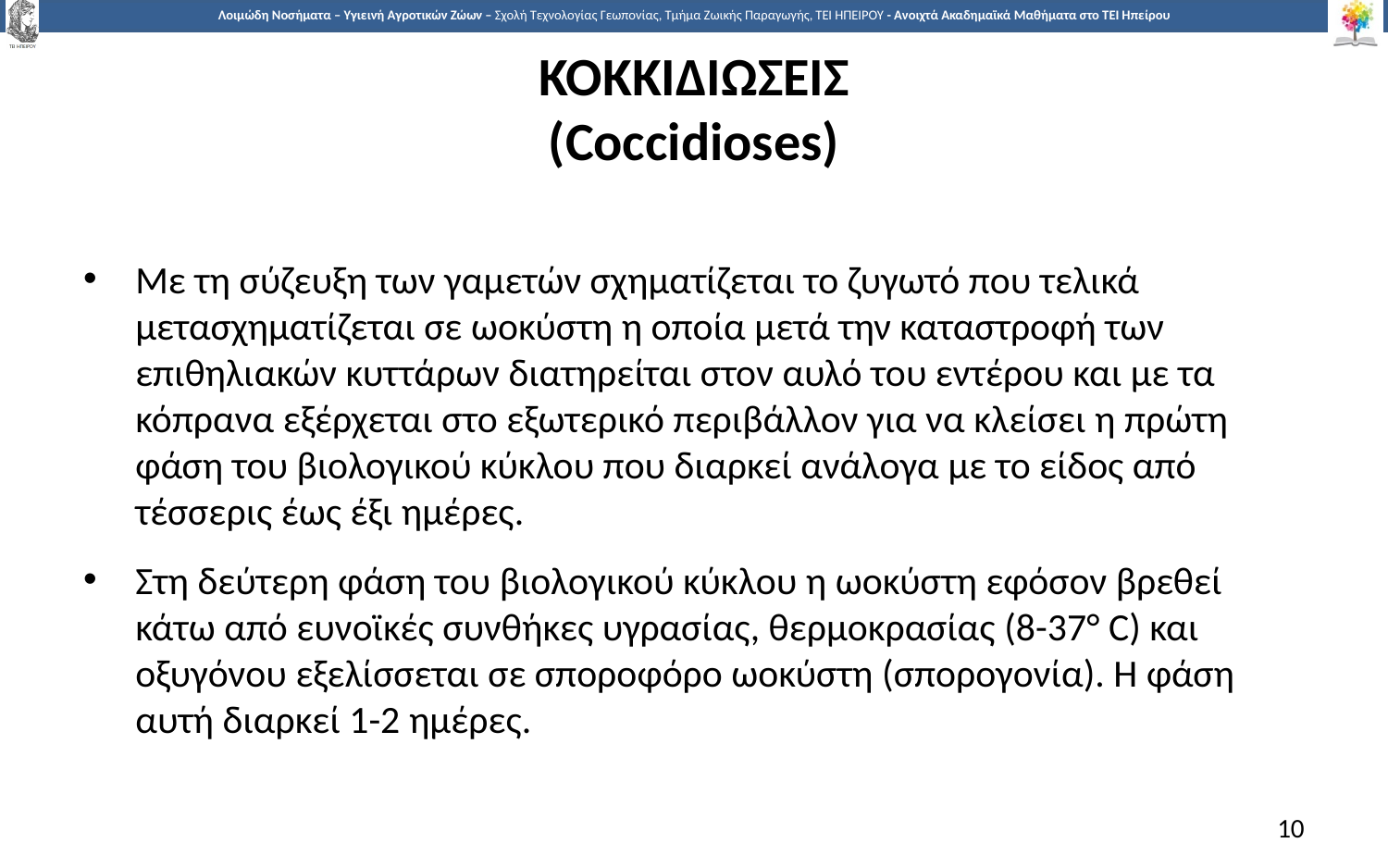

# ΚΟΚΚΙΔΙΩΣΕΙΣ (Coccidioses)
Με τη σύζευξη των γαμετών σχηματίζεται το ζυγωτό που τελικά μετασχηματίζεται σε ωοκύστη η οποία μετά την καταστροφή των επιθηλιακών κυττάρων διατηρείται στον αυλό του εντέρου και με τα κόπρανα εξέρχεται στο εξωτερικό περιβάλλον για να κλείσει η πρώτη φάση του βιολογικού κύκλου που διαρκεί ανάλογα με το είδος από τέσσερις έως έξι ημέρες.
Στη δεύτερη φάση του βιολογικού κύκλου η ωοκύστη εφόσον βρεθεί κάτω από ευνοϊκές συνθήκες υγρασίας, θερμοκρασίας (8-37° C) και οξυγόνου εξελίσσεται σε σποροφόρο ωοκύστη (σπορογονία). Η φάση αυτή διαρκεί 1-2 ημέρες.

10